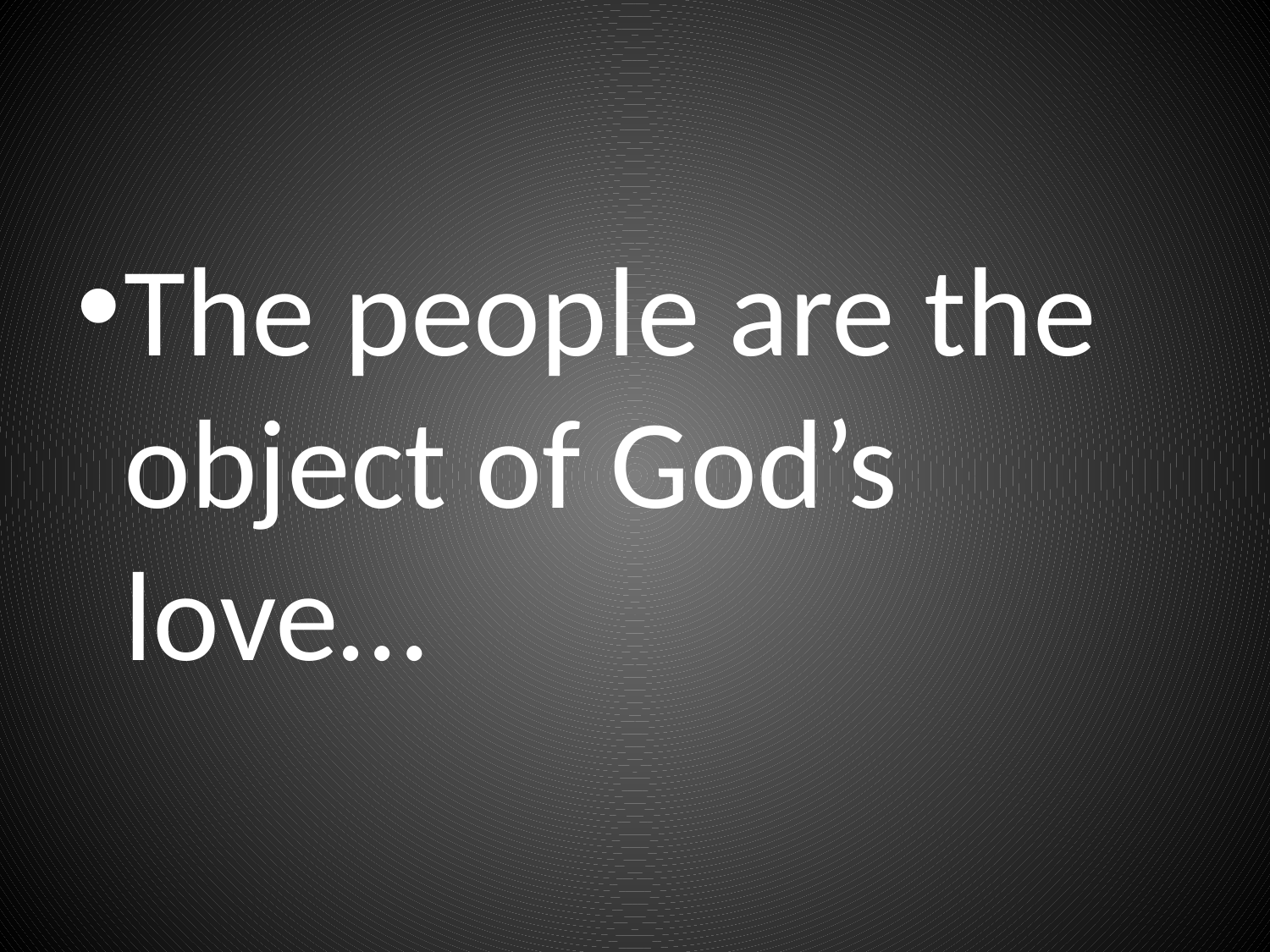

#
The people are the object of God’s love…